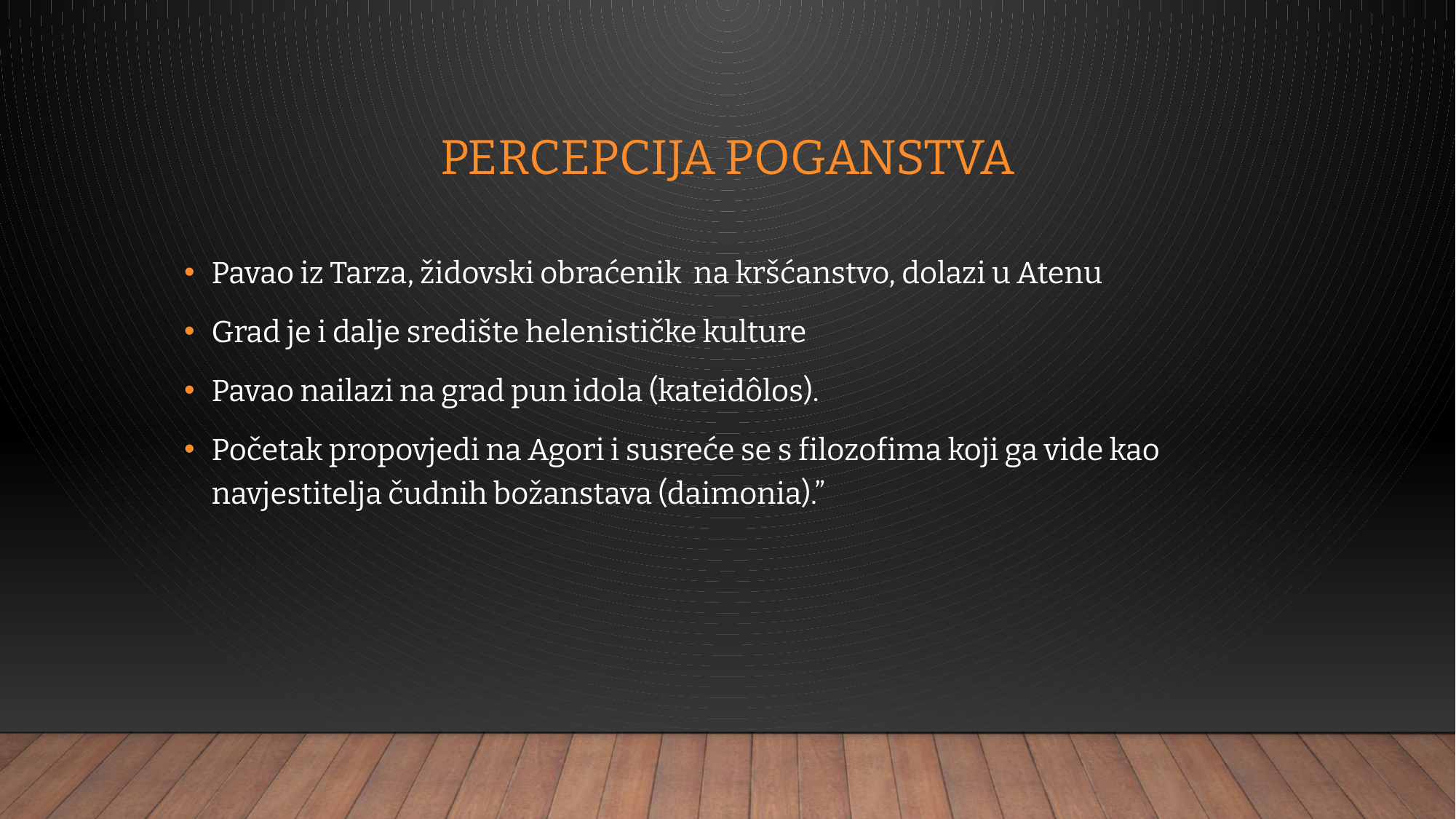

# Percepcija Poganstva
Pavao iz Tarza, židovski obraćenik  na kršćanstvo, dolazi u Atenu
Grad je i dalje središte helenističke kulture
Pavao nailazi na grad pun idola (kateidôlos).
Početak propovjedi na Agori i susreće se s filozofima koji ga vide kao navjestitelja čudnih božanstava (daimonia).”